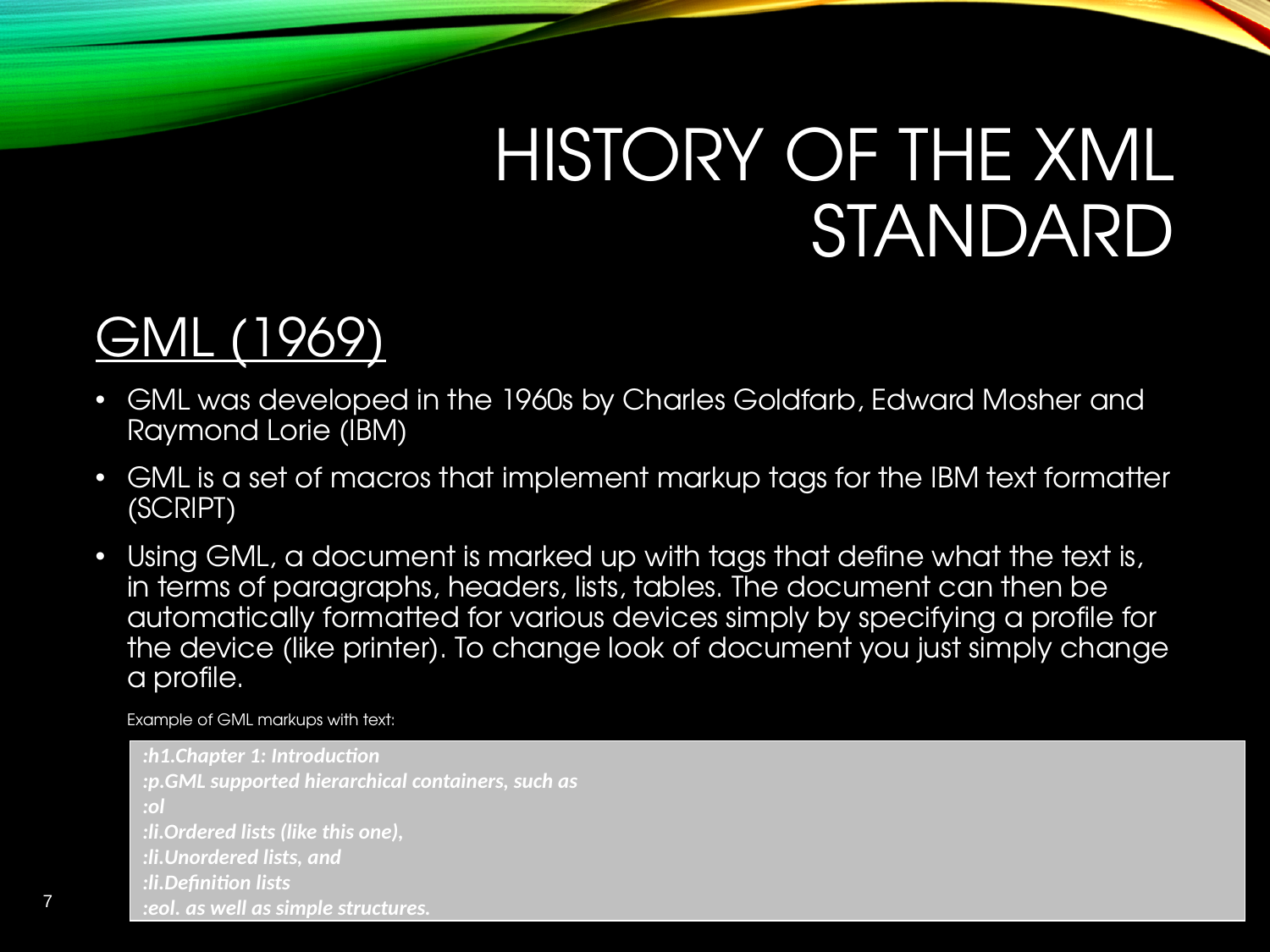

# History of the XML Standard
GML (1969)
GML was developed in the 1960s by Charles Goldfarb, Edward Mosher and Raymond Lorie (IBM)
GML is a set of macros that implement markup tags for the IBM text formatter (SCRIPT)
Using GML, a document is marked up with tags that define what the text is, in terms of paragraphs, headers, lists, tables. The document can then be automatically formatted for various devices simply by specifying a profile for the device (like printer). To change look of document you just simply change a profile.
	Example of GML markups with text:
:h1.Chapter 1: Introduction
:p.GML supported hierarchical containers, such as
:ol
:li.Ordered lists (like this one),
:li.Unordered lists, and
:li.Definition lists
:eol. as well as simple structures.
7